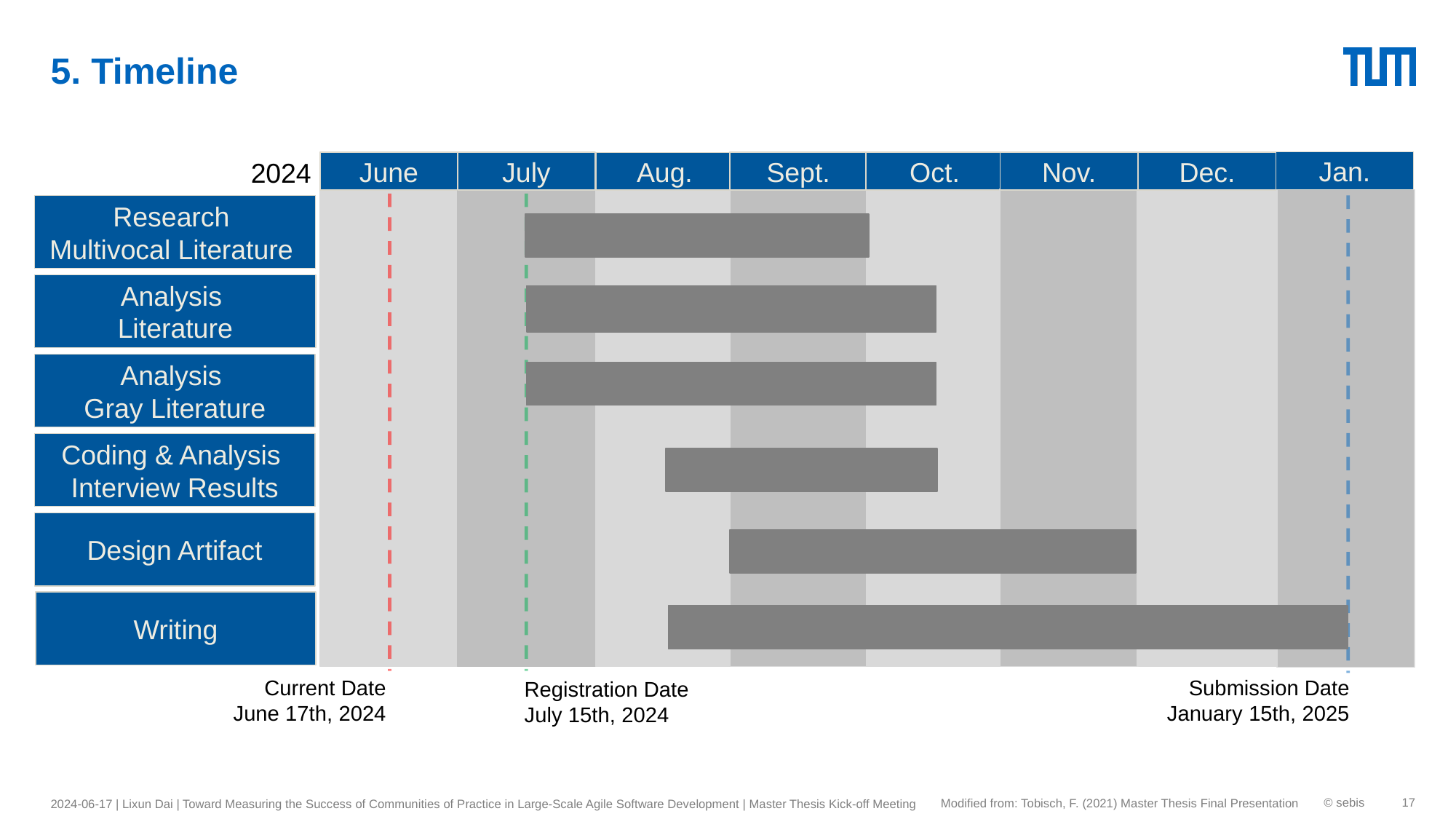

# 5. Timeline
2024
Jan.
June
July
Sept.
Oct.
Nov.
Dec.
Aug.

Submission Date
January 15th, 2025
Registration Date
July 15th, 2024

Research
Multivocal Literature

Analysis
Literature

Analysis
Gray Literature

Coding & Analysis
Interview Results

Design Artifact

Writing

Current Date
June 17th, 2024
2024-06-17 | Lixun Dai | Toward Measuring the Success of Communities of Practice in Large-Scale Agile Software Development | Master Thesis Kick-off Meeting
© sebis
17
Modified from: Tobisch, F. (2021) Master Thesis Final Presentation